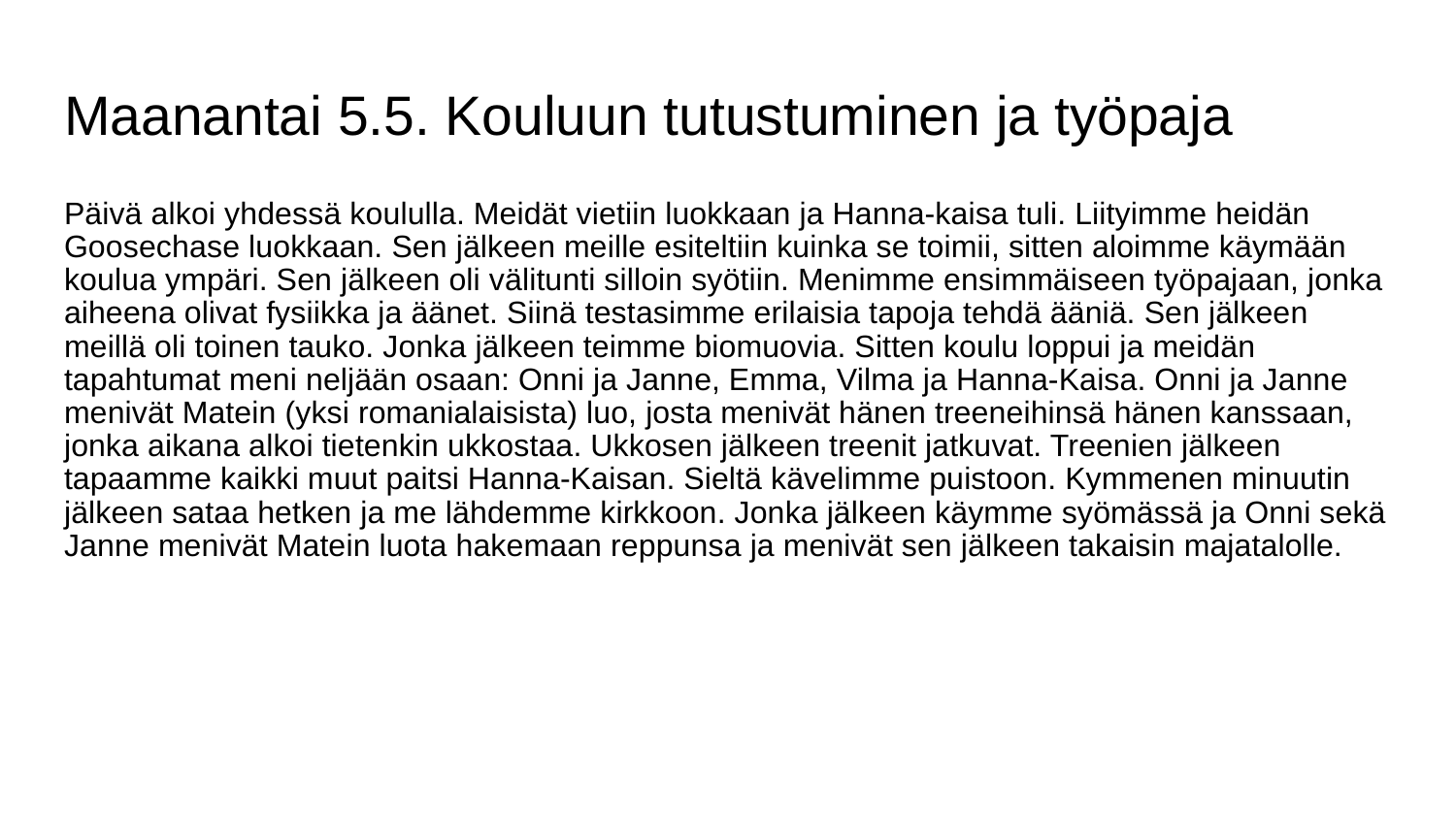

# Maanantai 5.5. Kouluun tutustuminen ja työpaja
Päivä alkoi yhdessä koululla. Meidät vietiin luokkaan ja Hanna-kaisa tuli. Liityimme heidän Goosechase luokkaan. Sen jälkeen meille esiteltiin kuinka se toimii, sitten aloimme käymään koulua ympäri. Sen jälkeen oli välitunti silloin syötiin. Menimme ensimmäiseen työpajaan, jonka aiheena olivat fysiikka ja äänet. Siinä testasimme erilaisia tapoja tehdä ääniä. Sen jälkeen meillä oli toinen tauko. Jonka jälkeen teimme biomuovia. Sitten koulu loppui ja meidän tapahtumat meni neljään osaan: Onni ja Janne, Emma, Vilma ja Hanna-Kaisa. Onni ja Janne menivät Matein (yksi romanialaisista) luo, josta menivät hänen treeneihinsä hänen kanssaan, jonka aikana alkoi tietenkin ukkostaa. Ukkosen jälkeen treenit jatkuvat. Treenien jälkeen tapaamme kaikki muut paitsi Hanna-Kaisan. Sieltä kävelimme puistoon. Kymmenen minuutin jälkeen sataa hetken ja me lähdemme kirkkoon. Jonka jälkeen käymme syömässä ja Onni sekä Janne menivät Matein luota hakemaan reppunsa ja menivät sen jälkeen takaisin majatalolle.